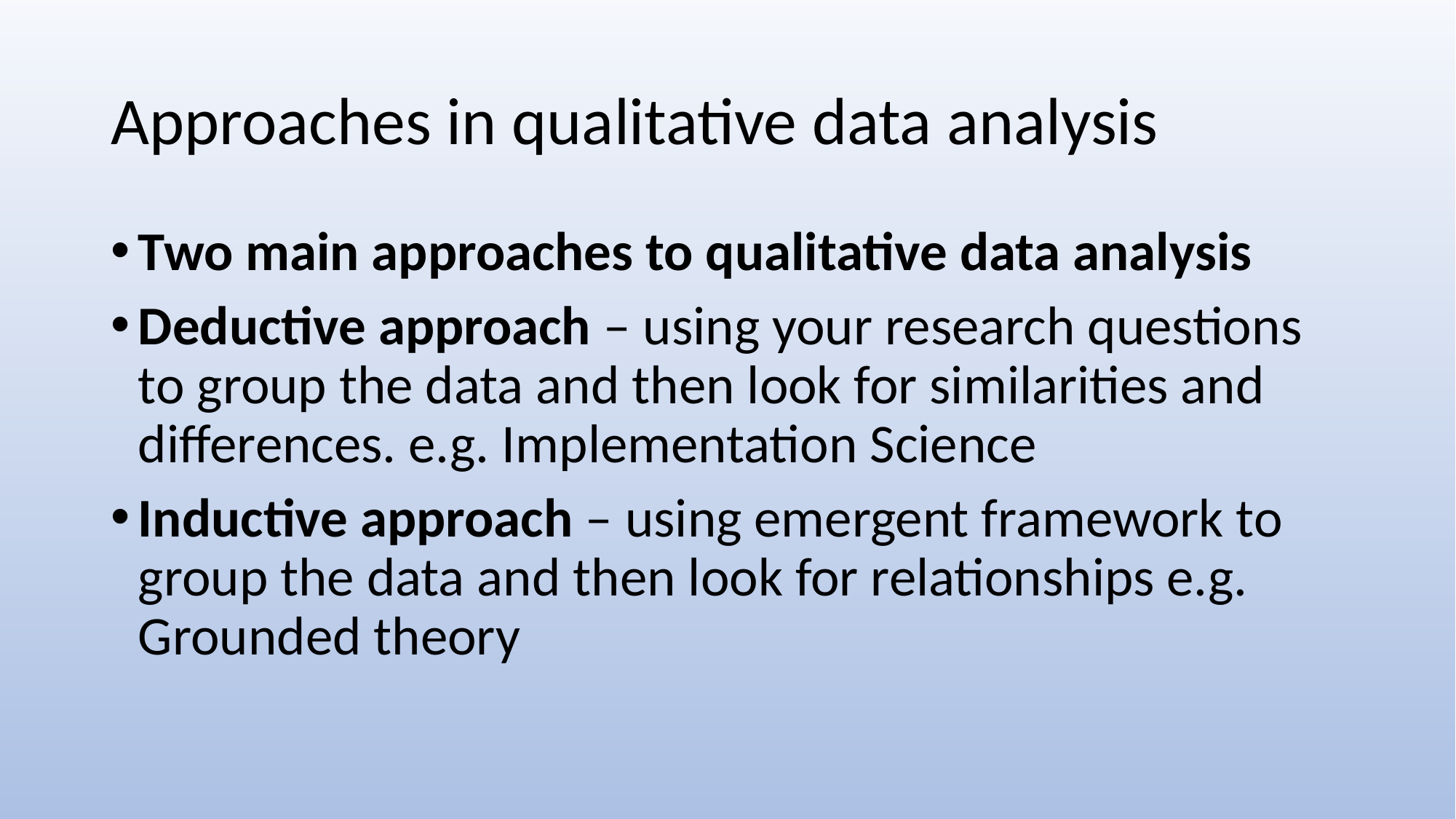

# Approaches in qualitative data analysis
Two main approaches to qualitative data analysis
Deductive approach – using your research questions to group the data and then look for similarities and differences. e.g. Implementation Science
Inductive approach – using emergent framework to group the data and then look for relationships e.g. Grounded theory